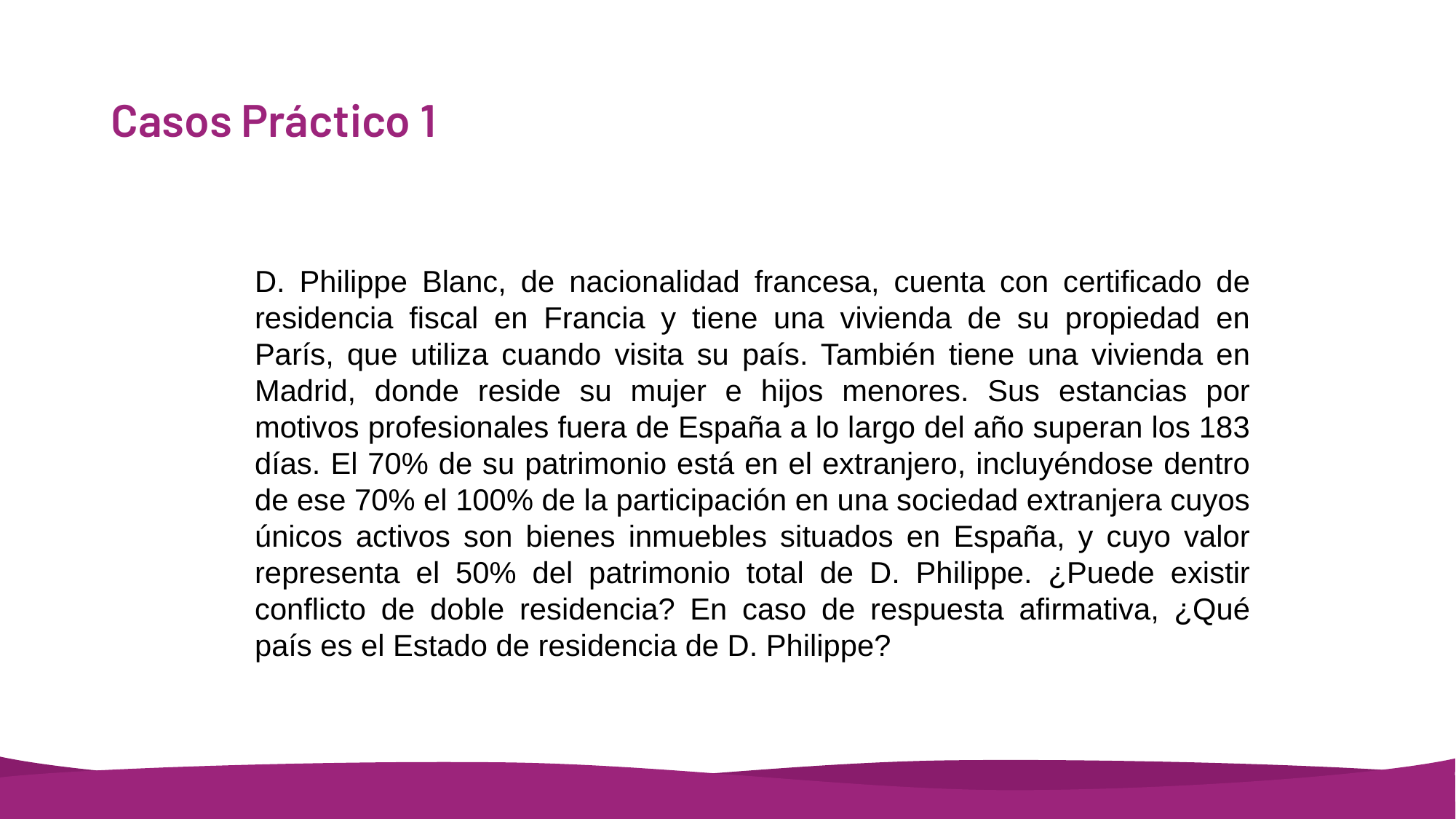

# Casos Práctico 1
D. Philippe Blanc, de nacionalidad francesa, cuenta con certificado de residencia fiscal en Francia y tiene una vivienda de su propiedad en París, que utiliza cuando visita su país. También tiene una vivienda en Madrid, donde reside su mujer e hijos menores. Sus estancias por motivos profesionales fuera de España a lo largo del año superan los 183 días. El 70% de su patrimonio está en el extranjero, incluyéndose dentro de ese 70% el 100% de la participación en una sociedad extranjera cuyos únicos activos son bienes inmuebles situados en España, y cuyo valor representa el 50% del patrimonio total de D. Philippe. ¿Puede existir conflicto de doble residencia? En caso de respuesta afirmativa, ¿Qué país es el Estado de residencia de D. Philippe?